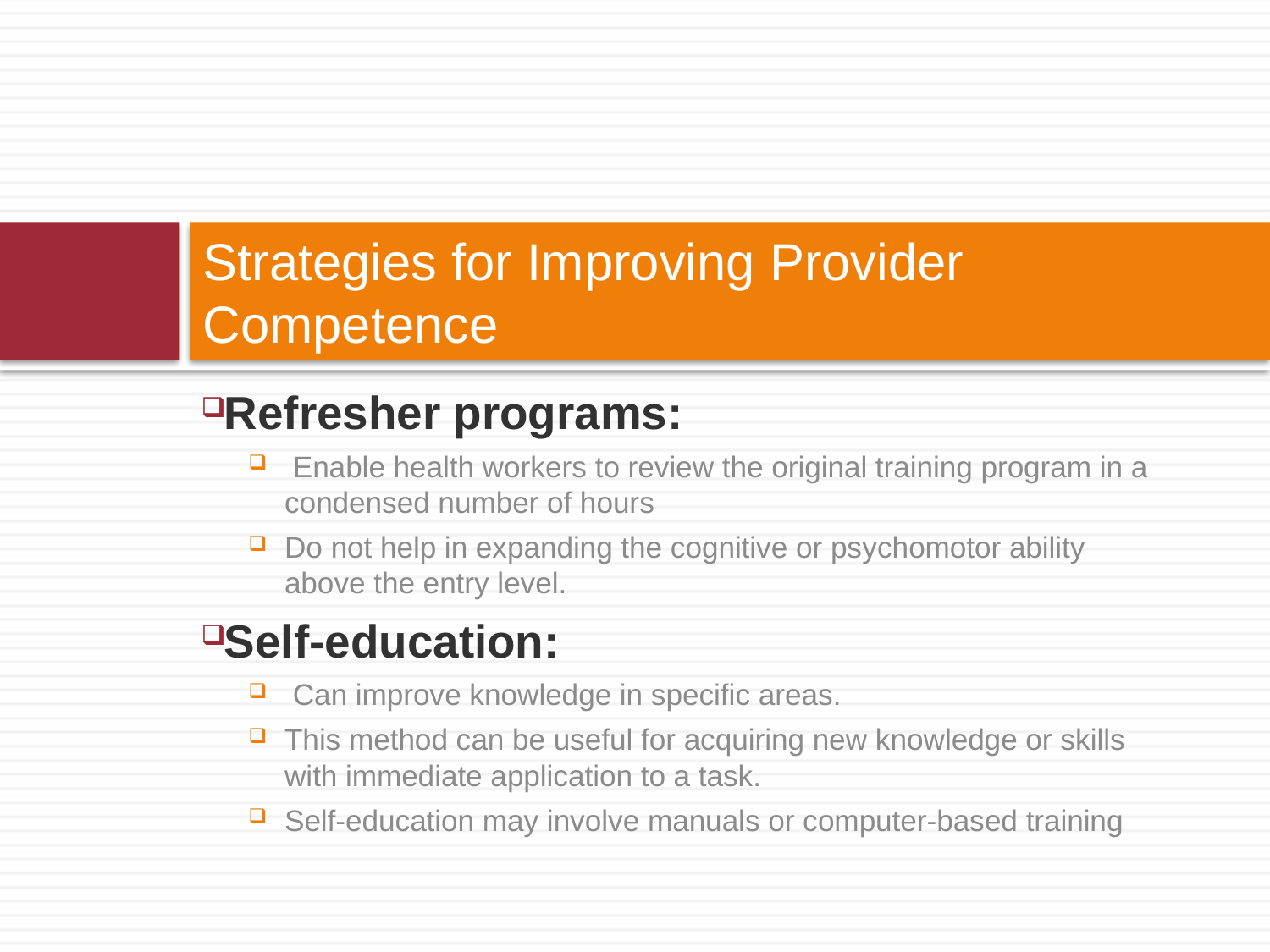

# Strategies for Improving Provider Competence
Refresher programs:
 Enable health workers to review the original training program in a condensed number of hours
Do not help in expanding the cognitive or psychomotor ability above the entry level.
Self-education:
 Can improve knowledge in specific areas.
This method can be useful for acquiring new knowledge or skills with immediate application to a task.
Self-education may involve manuals or computer-based training